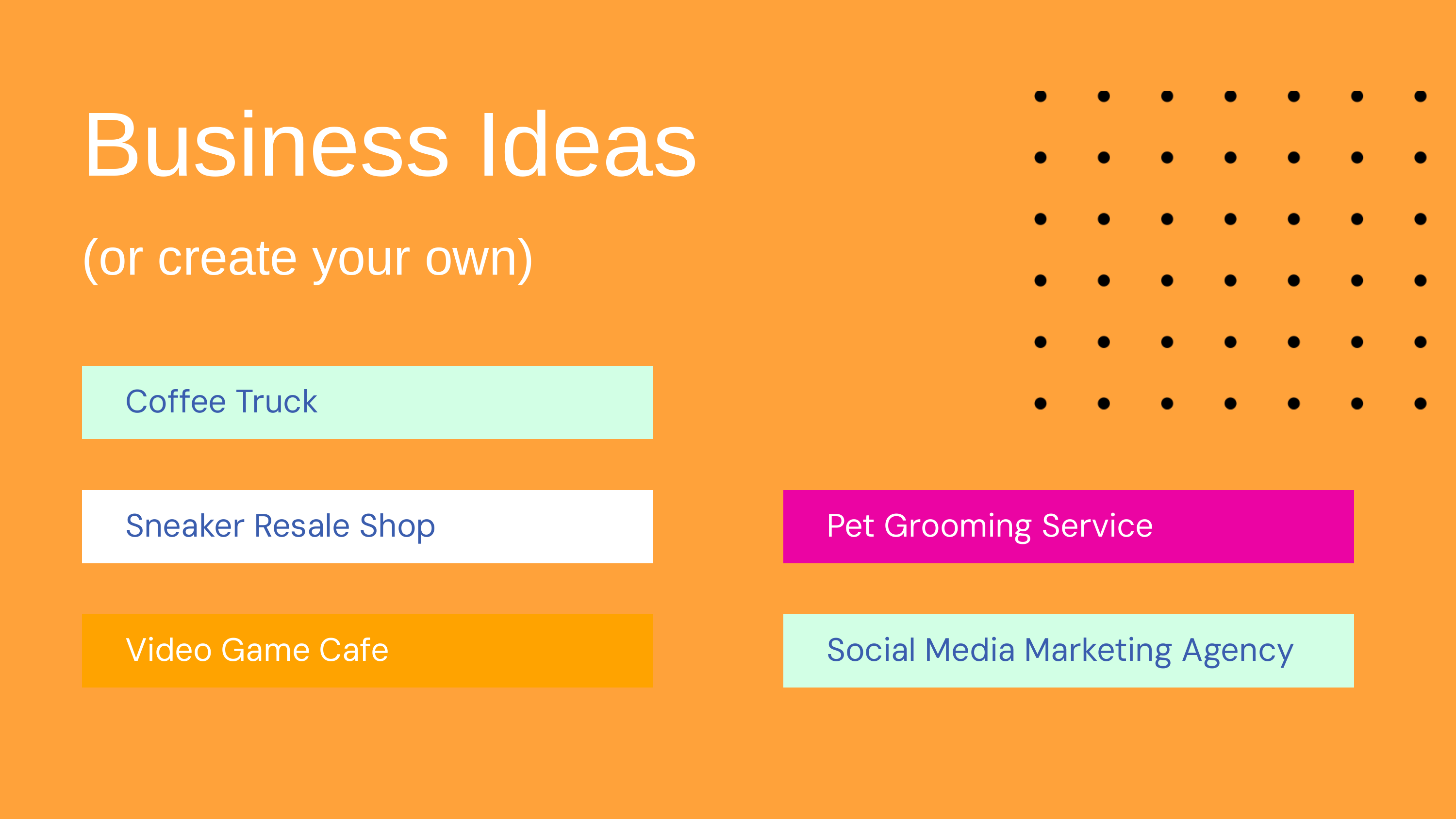

Business Ideas
(or create your own)

Coffee Truck

Sneaker Resale Shop
Pet Grooming Service

Video Game Cafe
Social Media Marketing Agency